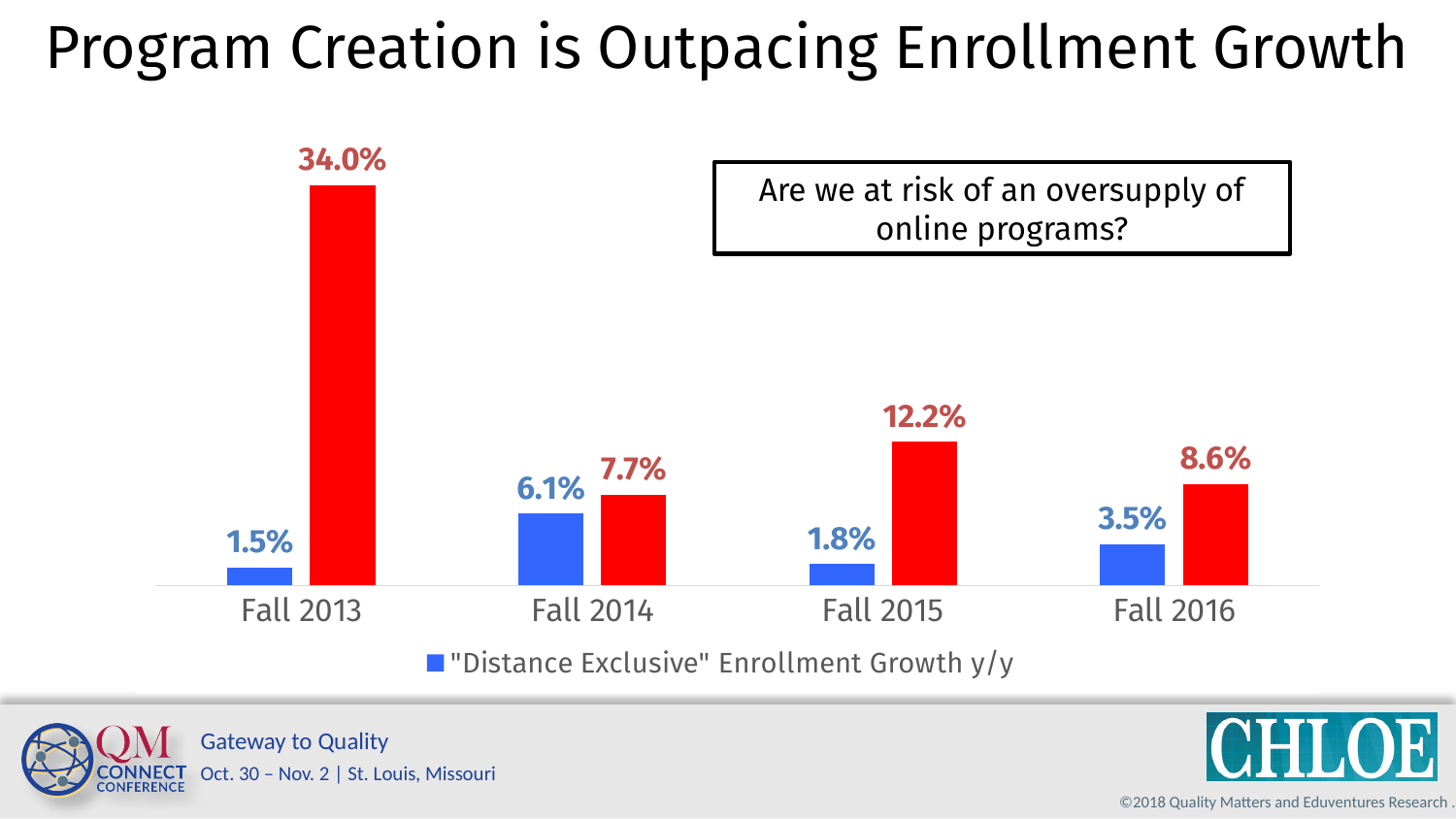

Program Creation is Outpacing Enrollment Growth

### Chart

| Category | "Distance Exclusive" Enrollment Growth y/y | "Distance Exclusive" Program Growth y/y |
|---|---|---|
| Fall 2013 | 0.015 | 0.34 |
| Fall 2014 | 0.061 | 0.077 |
| Fall 2015 | 0.018 | 0.122 |
| Fall 2016 | 0.035 | 0.086 |
Are we at risk of an oversupply of online programs?